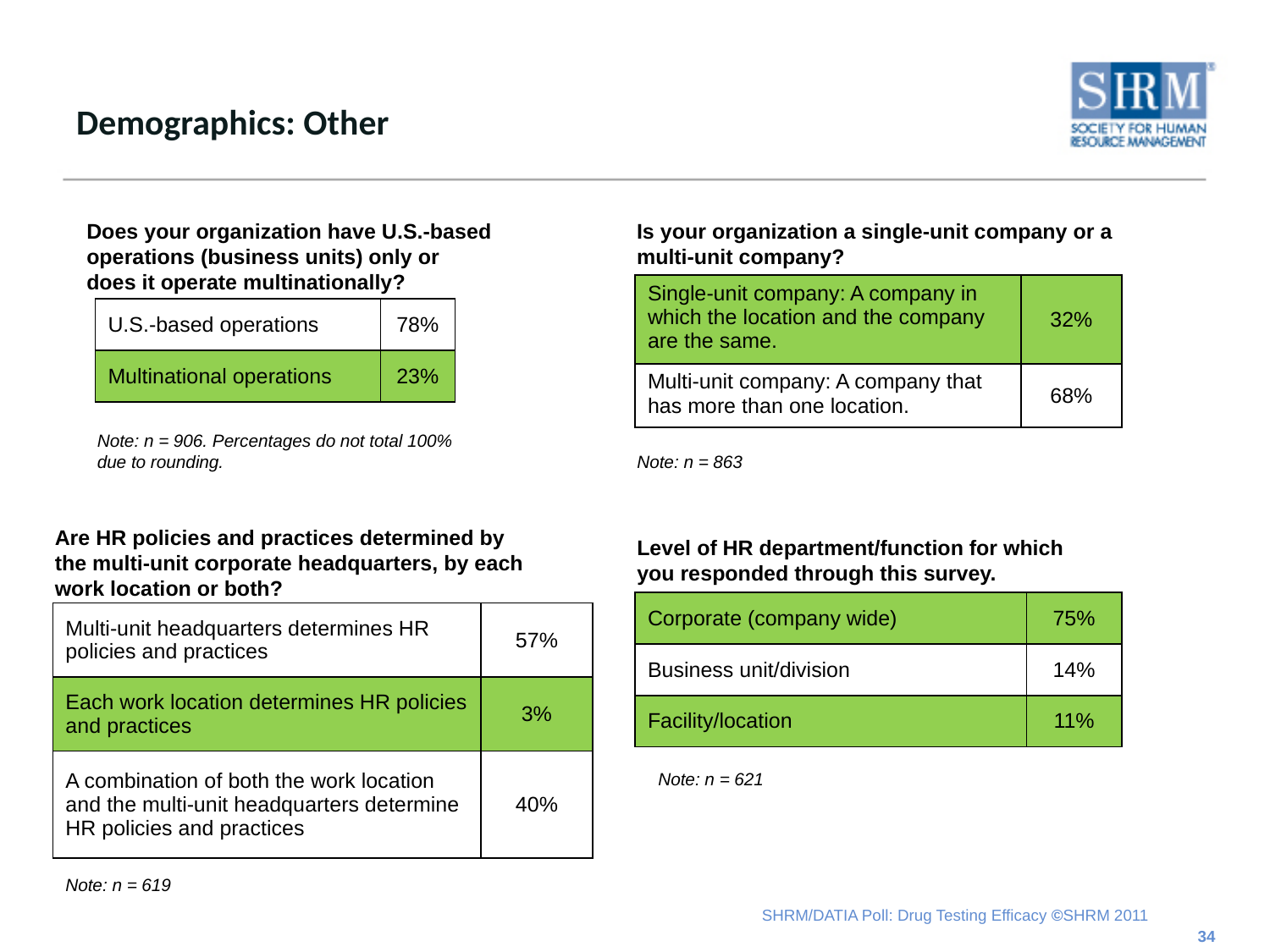

# Demographics: Other
Does your organization have U.S.-based
operations (business units) only or
does it operate multinationally?

Is your organization a single-unit company or a multi-unit company?
| Single-unit company: A company in which the location and the company are the same. | 32% |
| --- | --- |
| Multi-unit company: A company that has more than one location. | 68% |
| U.S.-based operations | 78% |
| --- | --- |
| Multinational operations | 23% |
Note: n = 906. Percentages do not total 100% due to rounding.
Note: n = 863
Are HR policies and practices determined by the multi-unit corporate headquarters, by each work location or both?
Level of HR department/function for which you responded through this survey.
| Corporate (company wide) | 75% |
| --- | --- |
| Business unit/division | 14% |
| Facility/location | 11% |
| Multi-unit headquarters determines HR policies and practices | 57% |
| --- | --- |
| Each work location determines HR policies and practices | 3% |
| A combination of both the work location and the multi-unit headquarters determine HR policies and practices | 40% |
Note: n = 621
Note: n = 619
34